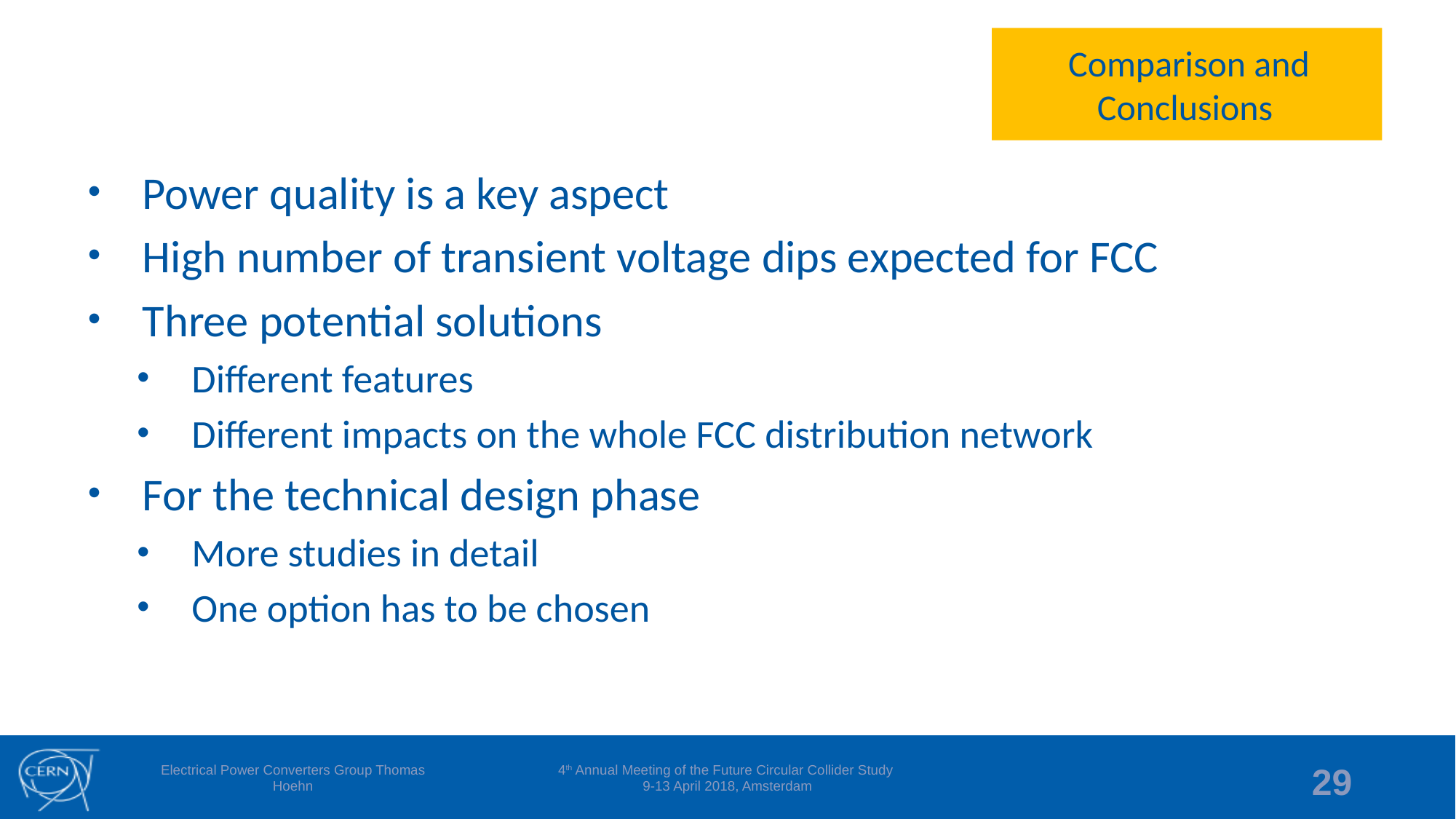

Comparison and Conclusions
#
Power quality is a key aspect
High number of transient voltage dips expected for FCC
Three potential solutions
Different features
Different impacts on the whole FCC distribution network
For the technical design phase
More studies in detail
One option has to be chosen